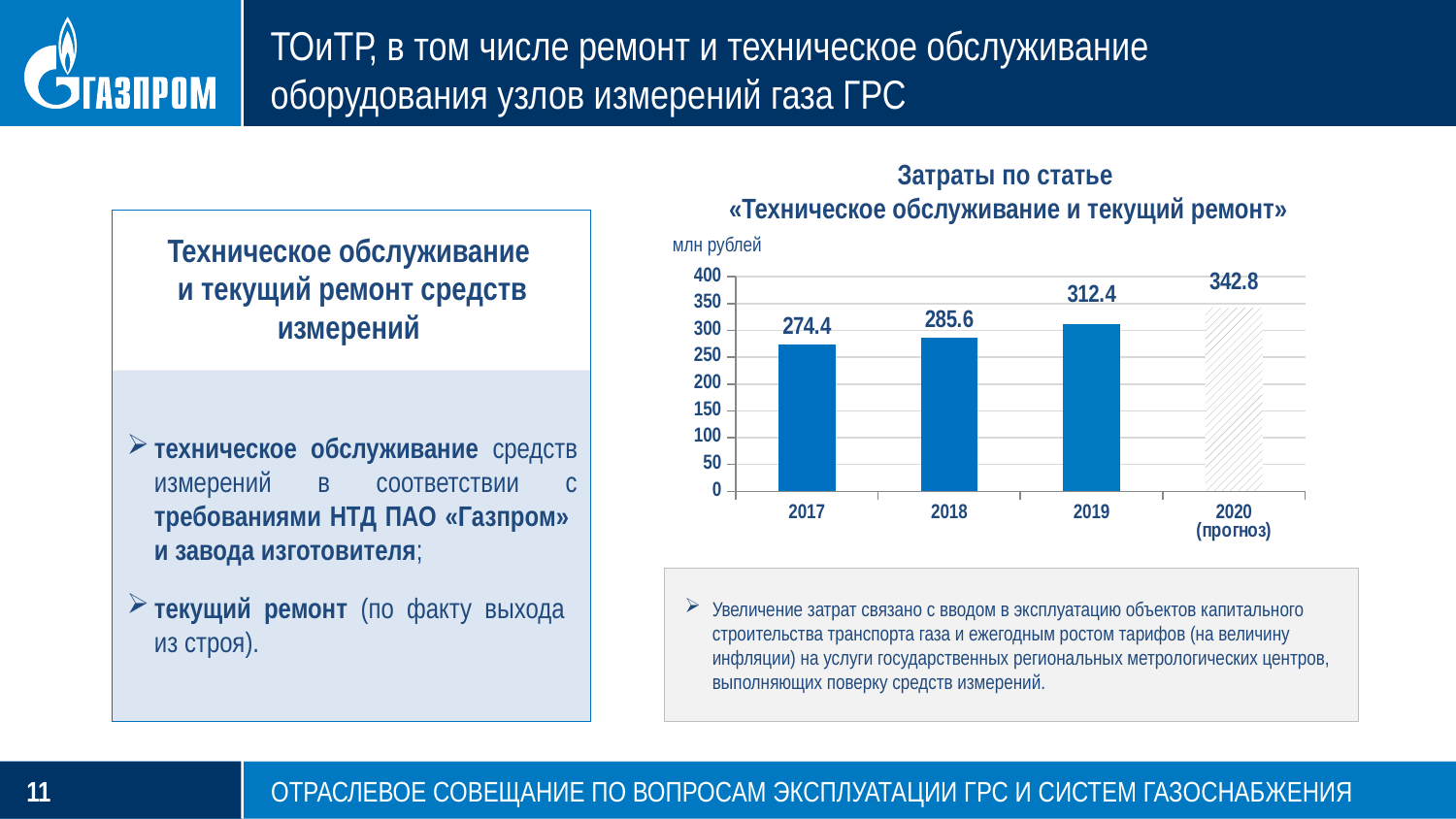

# ТОиТР, в том числе ремонт и техническое обслуживание оборудования узлов измерений газа ГРС
Затраты по статье
«Техническое обслуживание и текущий ремонт»

Техническое обслуживание
и текущий ремонт средств измерений
млн рублей

### Chart

| Category | сценарий 1 |
|---|---|
| 2017 | 274.4 |
| 2018 | 285.6 |
| 2019 | 312.4 |
| 2020
(прогноз) | 342.8 |
техническое обслуживание средств измерений в соответствии с требованиями НТД ПАО «Газпром»
и завода изготовителя;
текущий ремонт (по факту выхода
из строя).
Увеличение затрат связано с вводом в эксплуатацию объектов капитального строительства транспорта газа и ежегодным ростом тарифов (на величину инфляции) на услуги государственных региональных метрологических центров,  выполняющих поверку средств измерений.
ОТРАСЛЕВОЕ СОВЕЩАНИЕ ПО ВОПРОСАМ ЭКСПЛУАТАЦИИ ГРС И СИСТЕМ ГАЗОСНАБЖЕНИЯ